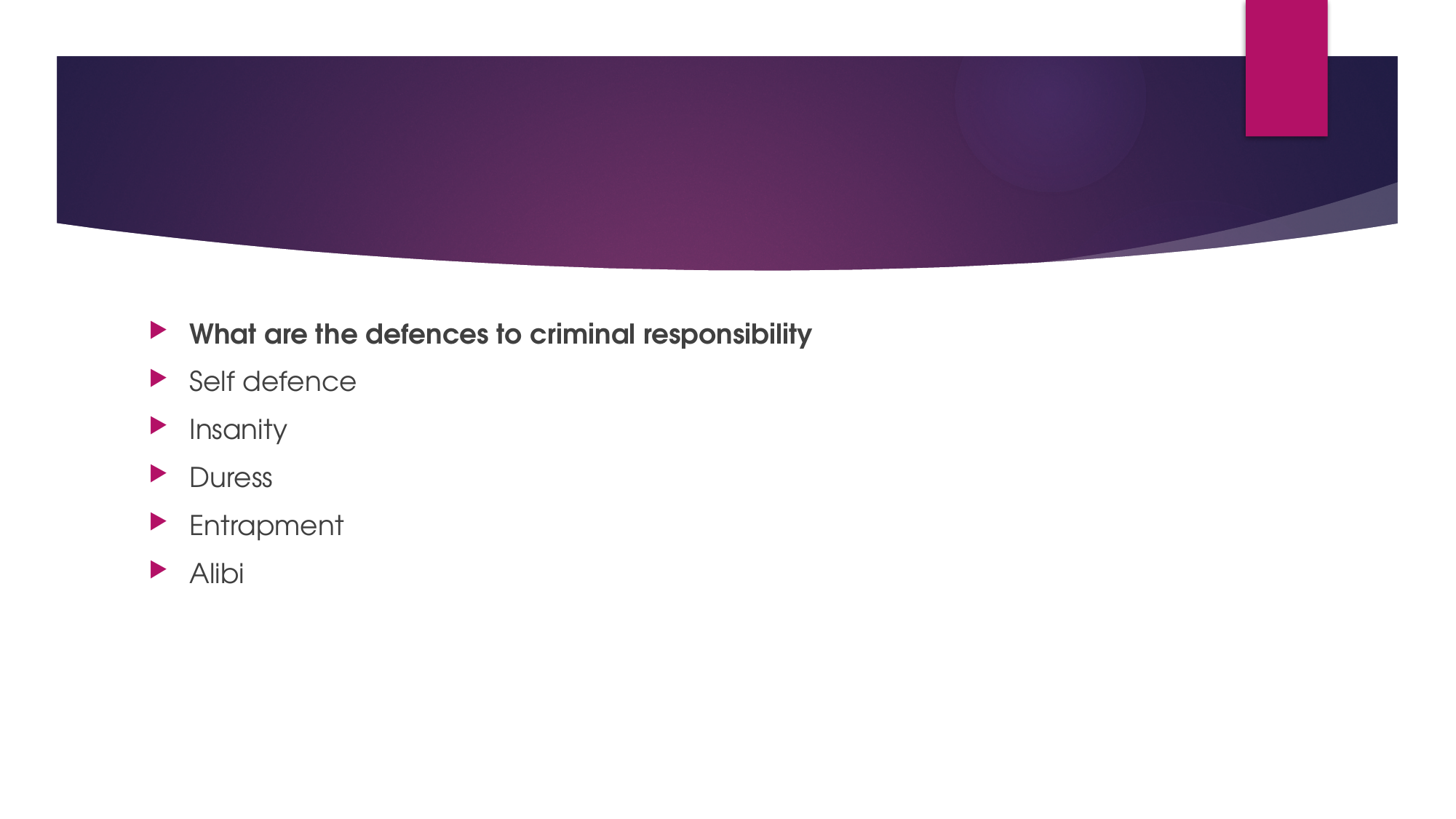

#
What are the defences to criminal responsibility
Self defence
Insanity
Duress
Entrapment
Alibi